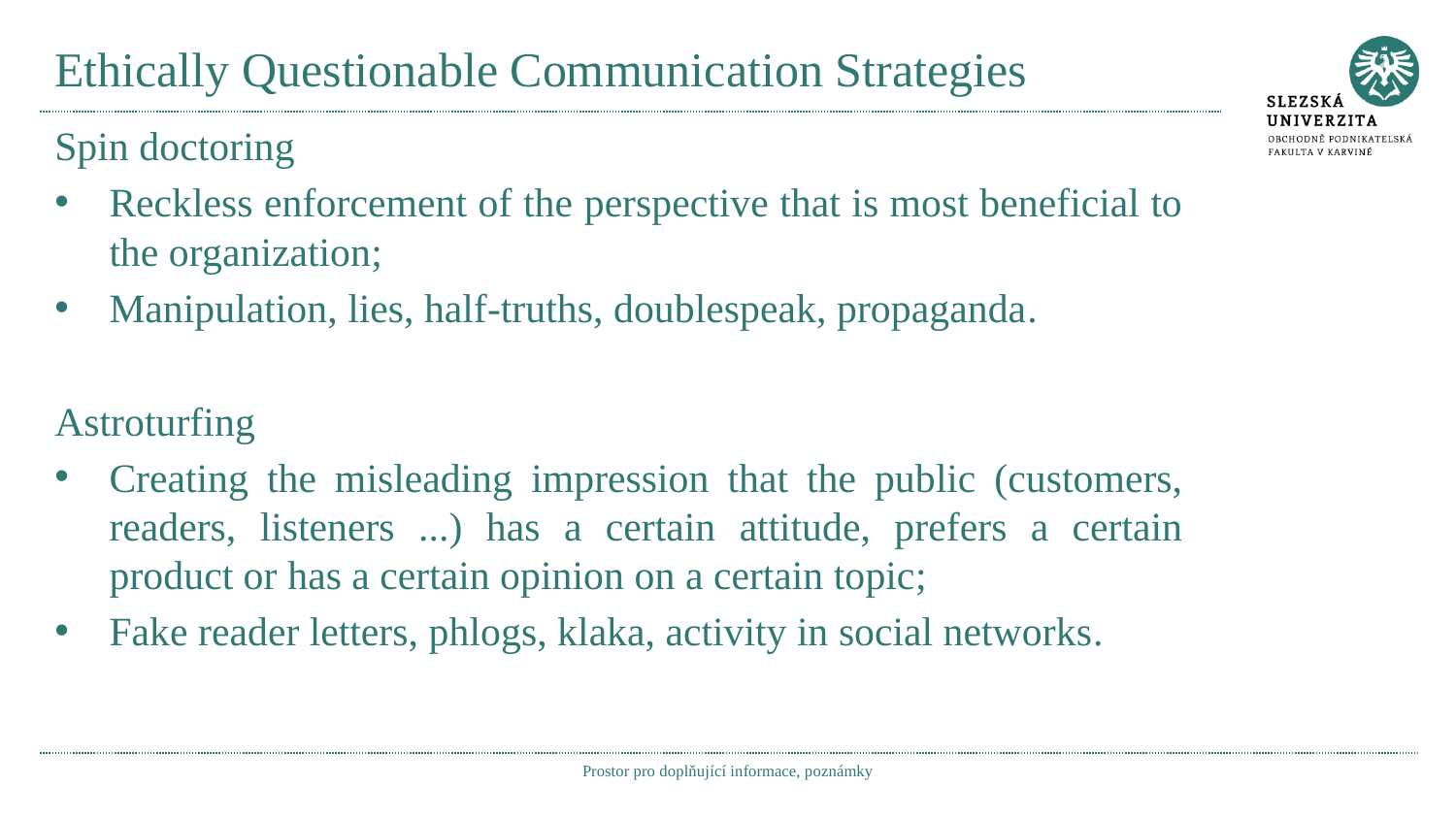

# Ethically Questionable Communication Strategies
Spin doctoring
Reckless enforcement of the perspective that is most beneficial to the organization;
Manipulation, lies, half-truths, doublespeak, propaganda.

Astroturfing
Creating the misleading impression that the public (customers, readers, listeners ...) has a certain attitude, prefers a certain product or has a certain opinion on a certain topic;
Fake reader letters, phlogs, klaka, activity in social networks.
Prostor pro doplňující informace, poznámky